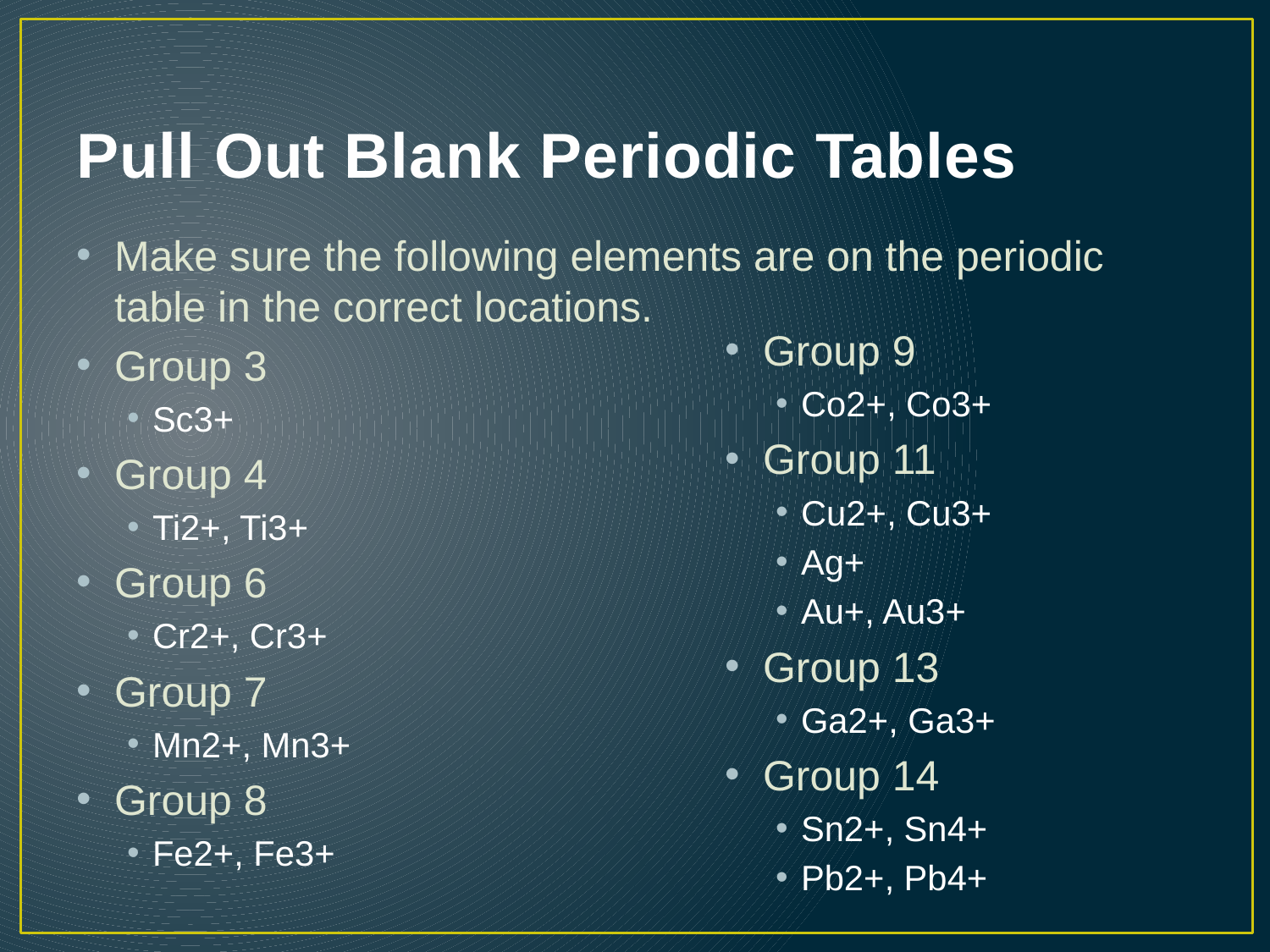

# Pull Out Blank Periodic Tables
Make sure the following elements are on the periodic table in the correct locations.
Group 3
Sc3+
Group 4
Ti2+, Ti3+
Group 6
Cr2+, Cr3+
Group 7
Mn2+, Mn3+
Group 8
Fe2+, Fe3+
Group 9
Co2+, Co3+
Group 11
Cu2+, Cu3+
Ag+
Au+, Au3+
Group 13
Ga2+, Ga3+
Group 14
Sn2+, Sn4+
Pb2+, Pb4+